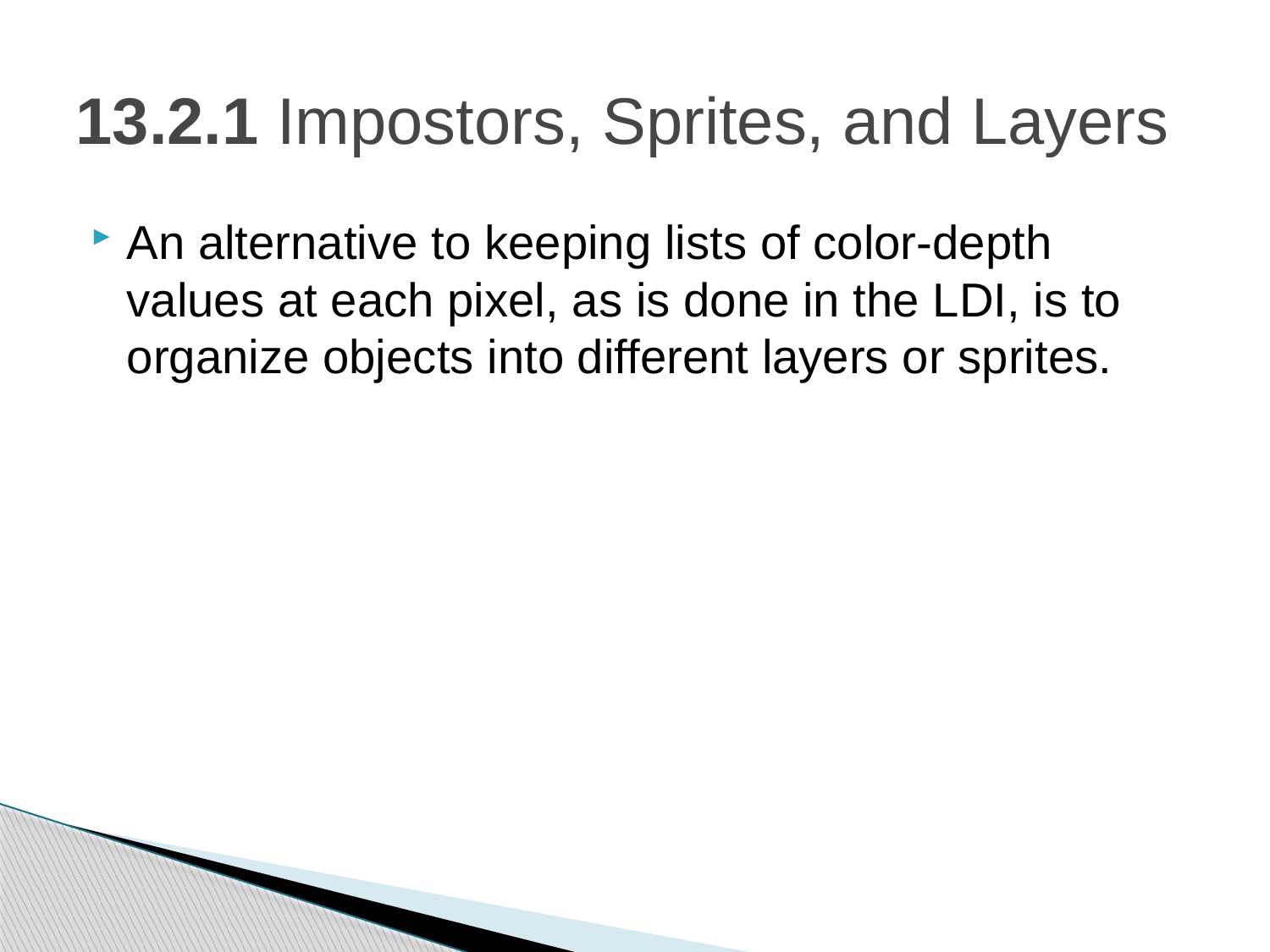

# 13.2.1 Impostors, Sprites, and Layers
An alternative to keeping lists of color-depth values at each pixel, as is done in the LDI, is to organize objects into different layers or sprites.